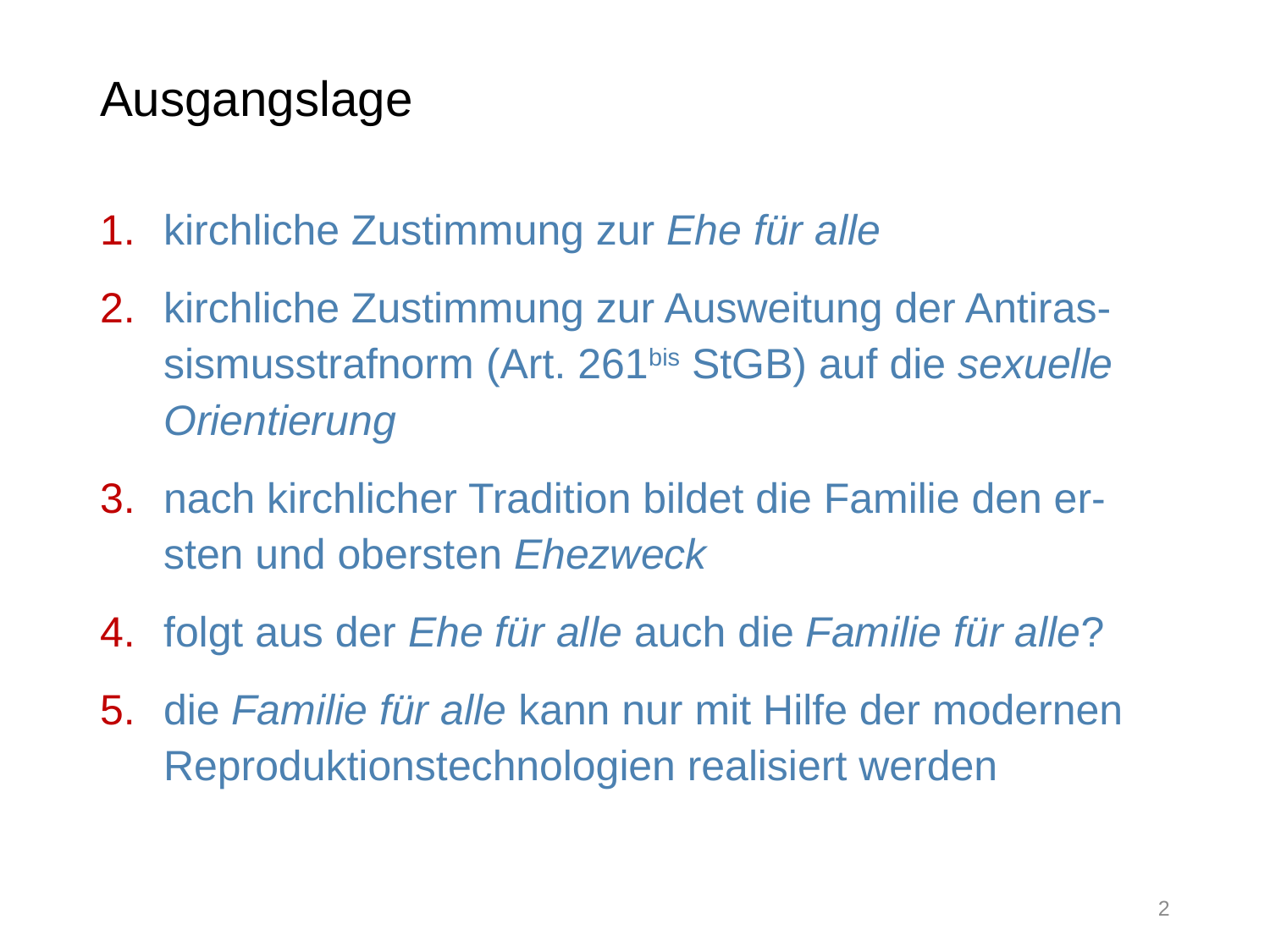

# Ausgangslage
kirchliche Zustimmung zur Ehe für alle
kirchliche Zustimmung zur Ausweitung der Antiras-sismusstrafnorm (Art. 261bis StGB) auf die sexuelle Orientierung
nach kirchlicher Tradition bildet die Familie den er-sten und obersten Ehezweck
folgt aus der Ehe für alle auch die Familie für alle?
die Familie für alle kann nur mit Hilfe der modernen Reproduktionstechnologien realisiert werden

2